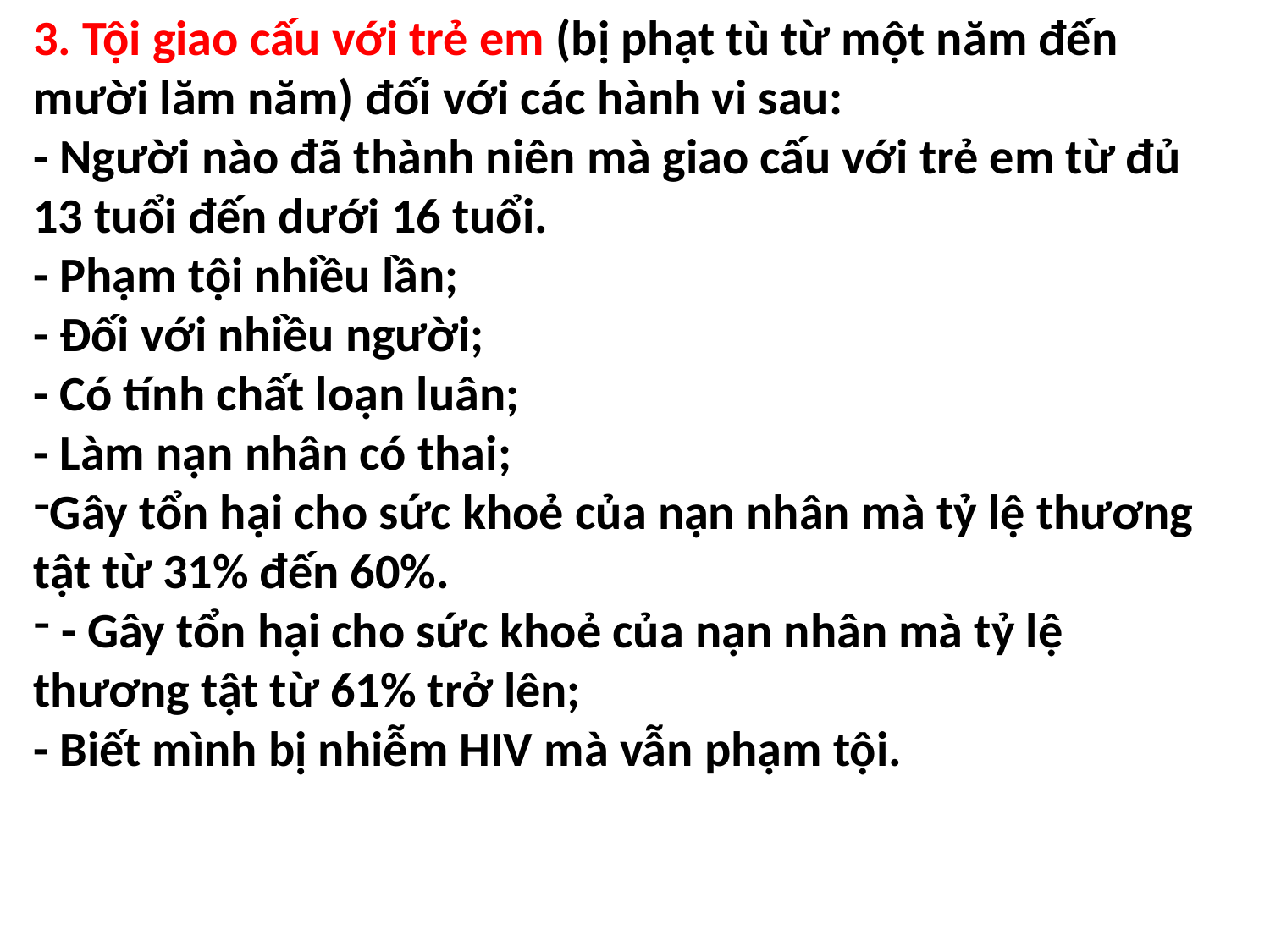

3. Tội giao cấu với trẻ em (bị phạt tù từ một năm đến mười lăm năm) đối với các hành vi sau:
- Người nào đã thành niên mà giao cấu với trẻ em từ đủ 13 tuổi đến dưới 16 tuổi.
- Phạm tội nhiều lần;
- Đối với nhiều người;
- Có tính chất loạn luân;
- Làm nạn nhân có thai;
Gây tổn hại cho sức khoẻ của nạn nhân mà tỷ lệ thương tật từ 31% đến 60%.
 - Gây tổn hại cho sức khoẻ của nạn nhân mà tỷ lệ thương tật từ 61% trở lên;
- Biết mình bị nhiễm HIV mà vẫn phạm tội.